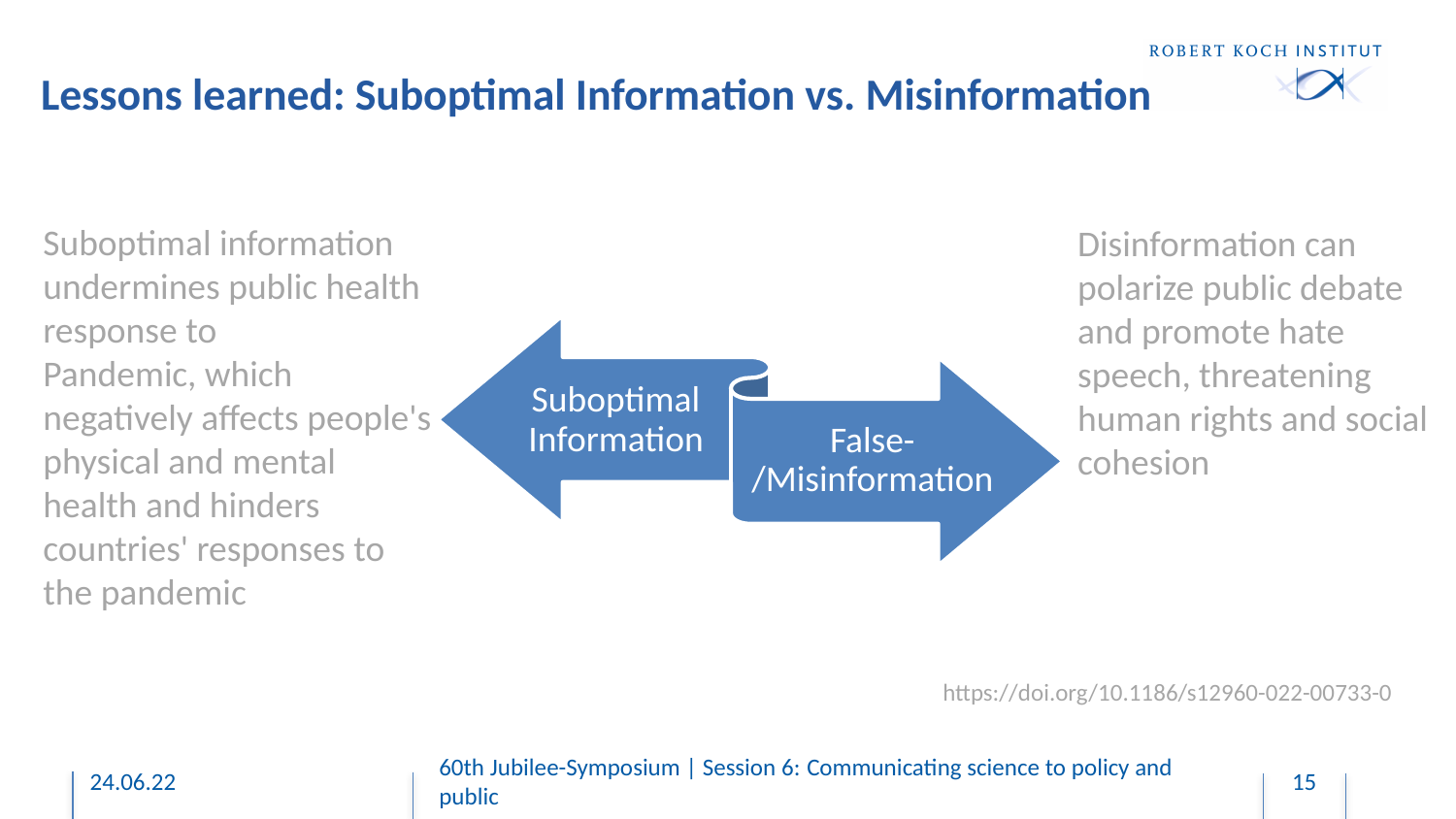

Lessons learned: Suboptimal Information vs. Misinformation
Suboptimal Information
False- /Misinformation
Suboptimal information undermines public health response to
Pandemic, which negatively affects people's physical and mental health and hinders countries' responses to the pandemic
Disinformation can
polarize public debate and promote hate speech, threatening human rights and social cohesion
https://doi.org/10.1186/s12960-022-00733-0
60th Jubilee-Symposium | Session 6: Communicating science to policy and public
24.06.22
15